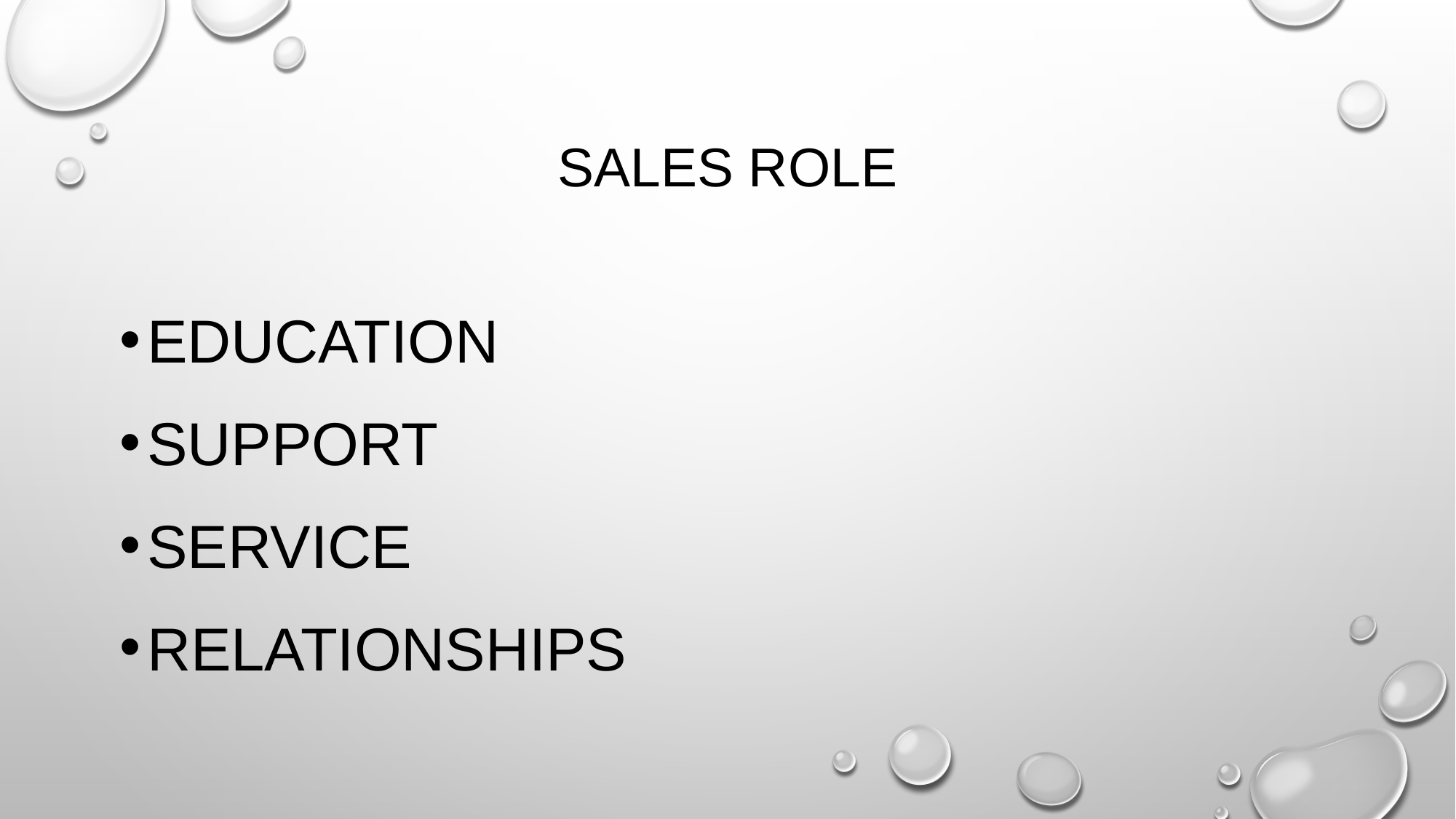

# Sales role
Education
Support
Service
relationships